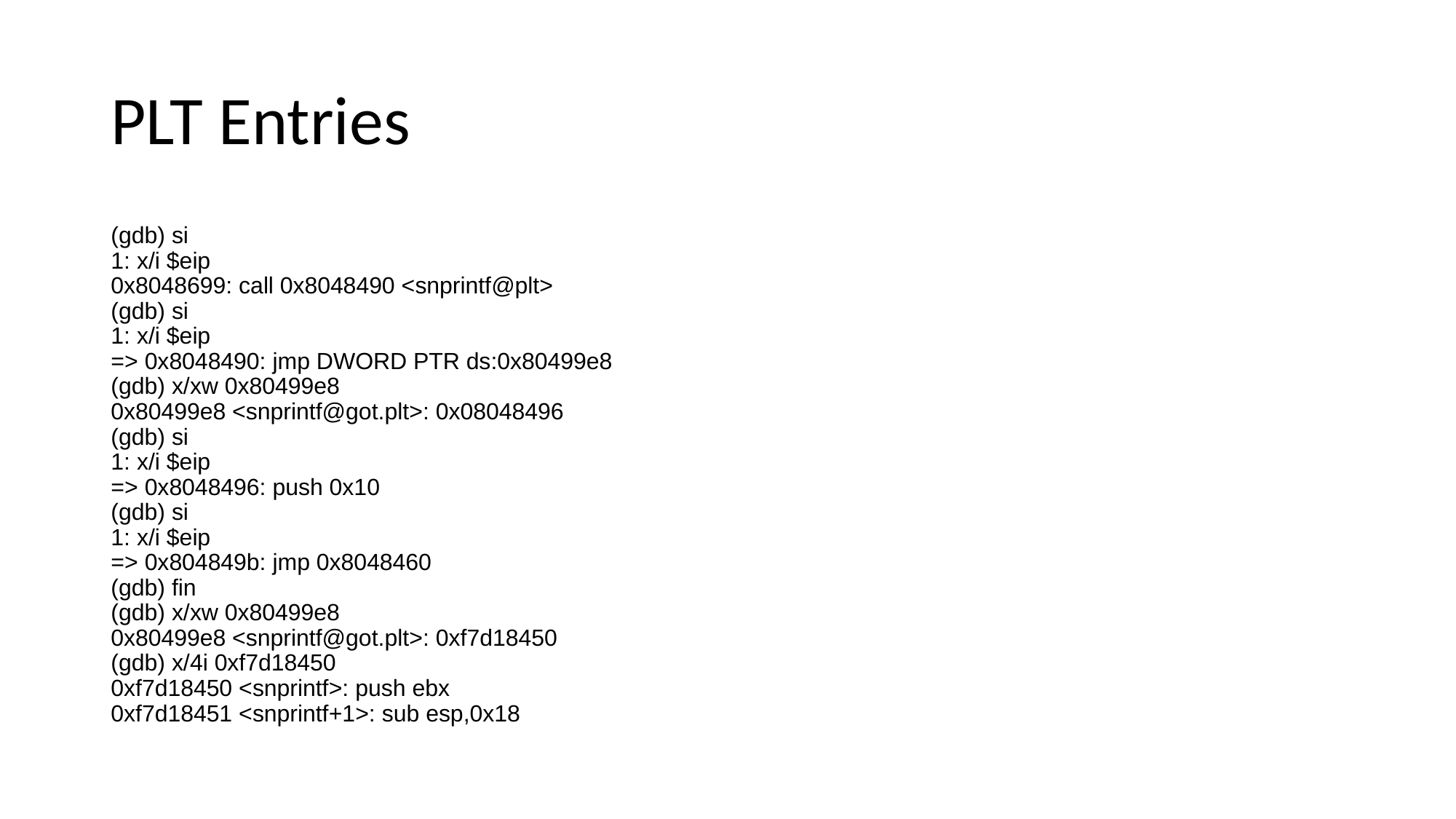

# PLT Entries
(gdb) si
1: x/i $eip
0x8048699: call 0x8048490 <snprintf@plt>
(gdb) si
1: x/i $eip
=> 0x8048490: jmp DWORD PTR ds:0x80499e8
(gdb) x/xw 0x80499e8
0x80499e8 <snprintf@got.plt>: 0x08048496
(gdb) si
1: x/i $eip
=> 0x8048496: push 0x10
(gdb) si
1: x/i $eip
=> 0x804849b: jmp 0x8048460
(gdb) fin
(gdb) x/xw 0x80499e8
0x80499e8 <snprintf@got.plt>: 0xf7d18450
(gdb) x/4i 0xf7d18450
0xf7d18450 <snprintf>: push ebx
0xf7d18451 <snprintf+1>: sub esp,0x18